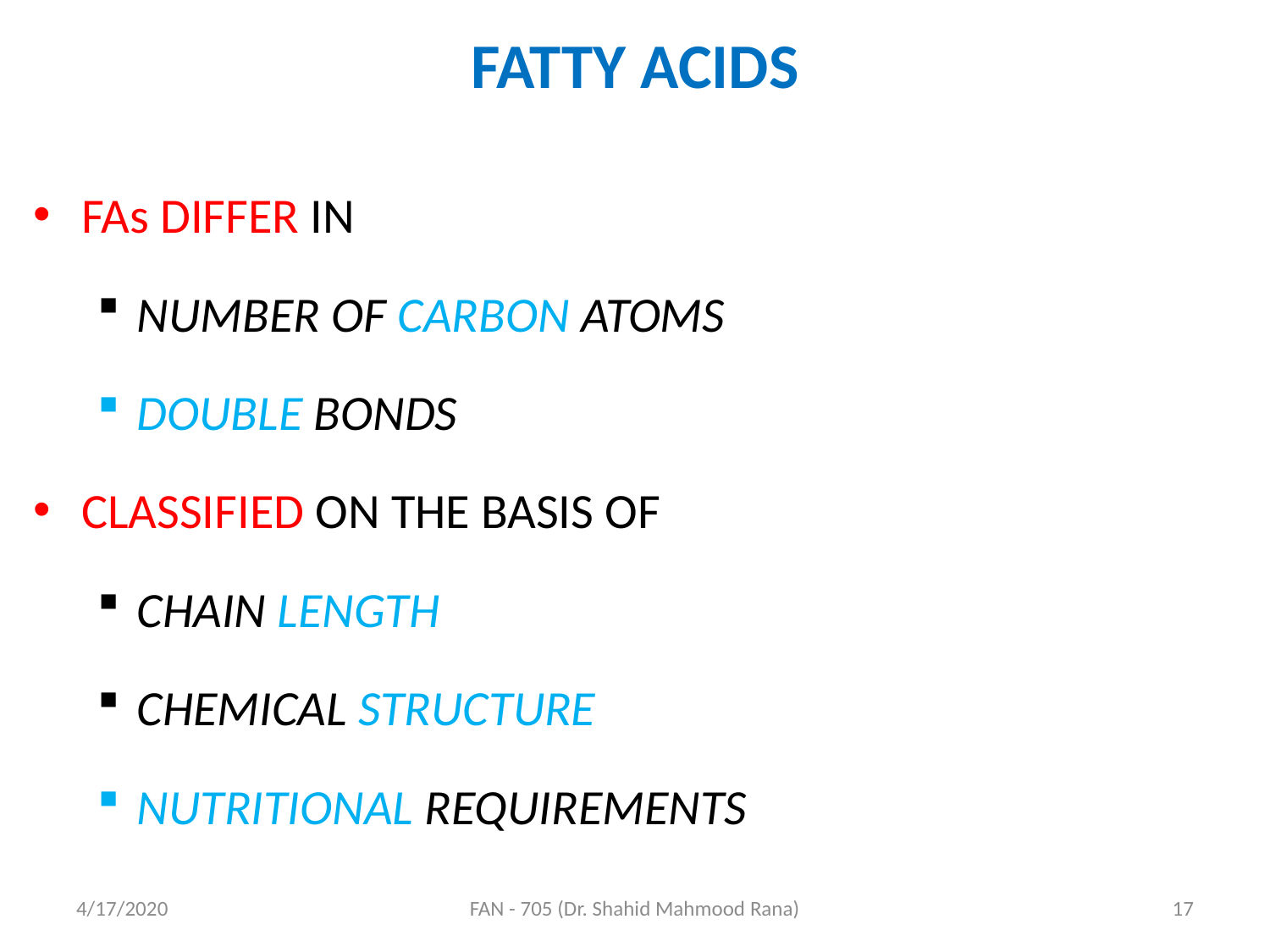

# FATTY ACIDS
FAs DIFFER IN
NUMBER OF CARBON ATOMS
DOUBLE BONDS
CLASSIFIED ON THE BASIS OF
CHAIN LENGTH
CHEMICAL STRUCTURE
NUTRITIONAL REQUIREMENTS
4/17/2020
FAN - 705 (Dr. Shahid Mahmood Rana)
17